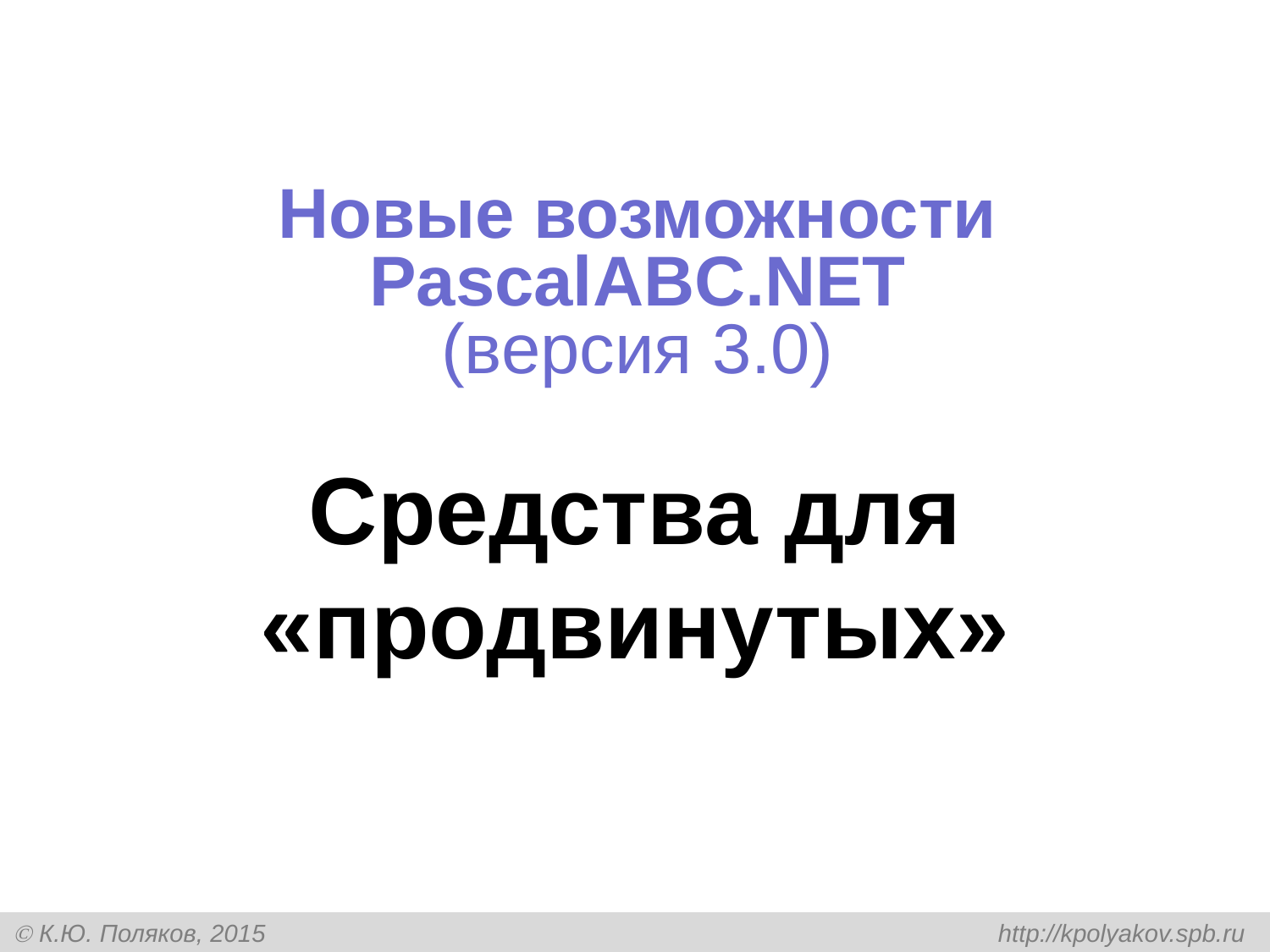

# Новые возможности PascalABC.NET (версия 3.0)
Средства для «продвинутых»